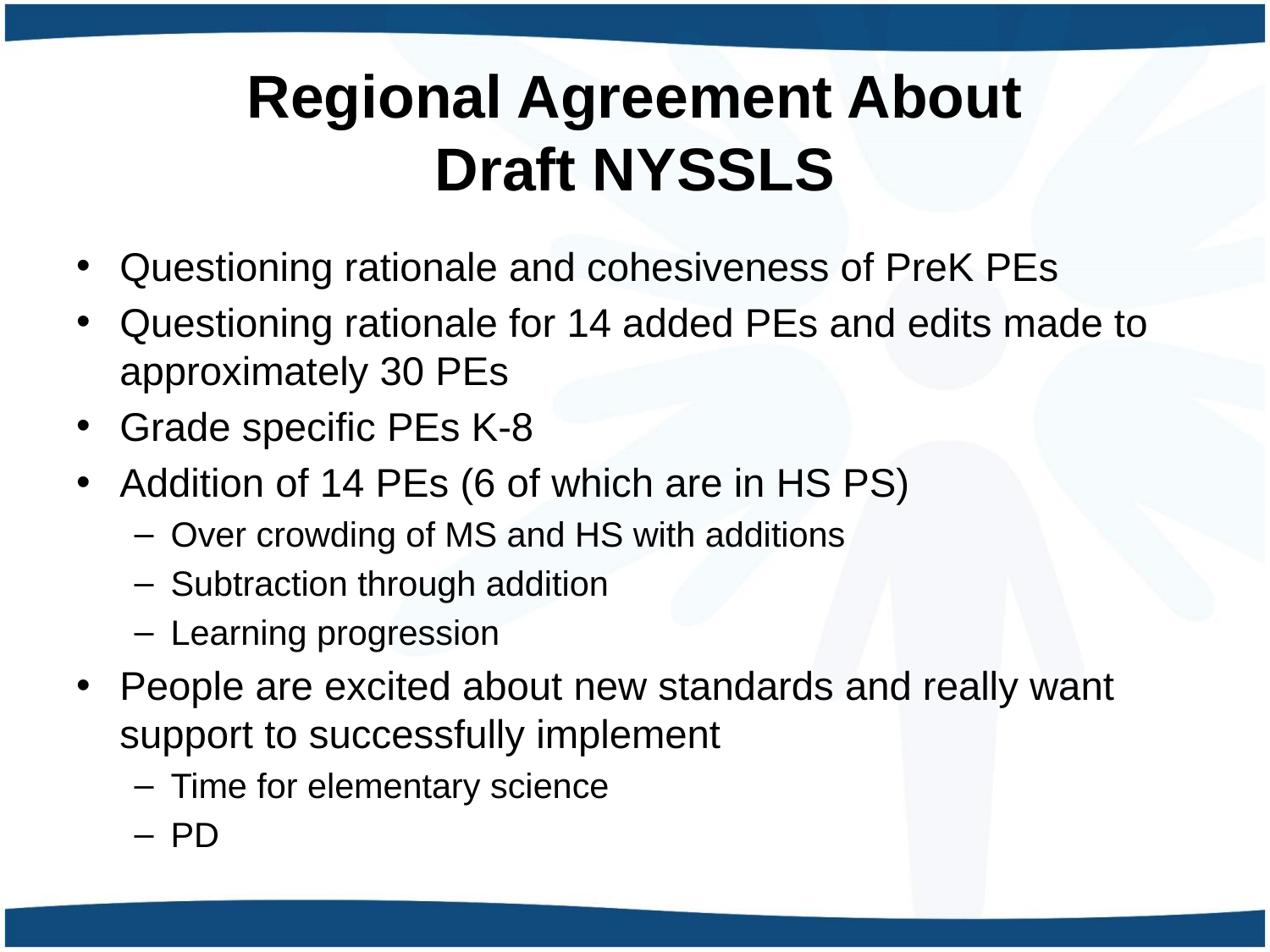

# Regional Agreement About Draft NYSSLS
Questioning rationale and cohesiveness of PreK PEs
Questioning rationale for 14 added PEs and edits made to approximately 30 PEs
Grade specific PEs K-8
Addition of 14 PEs (6 of which are in HS PS)
Over crowding of MS and HS with additions
Subtraction through addition
Learning progression
People are excited about new standards and really want support to successfully implement
Time for elementary science
PD